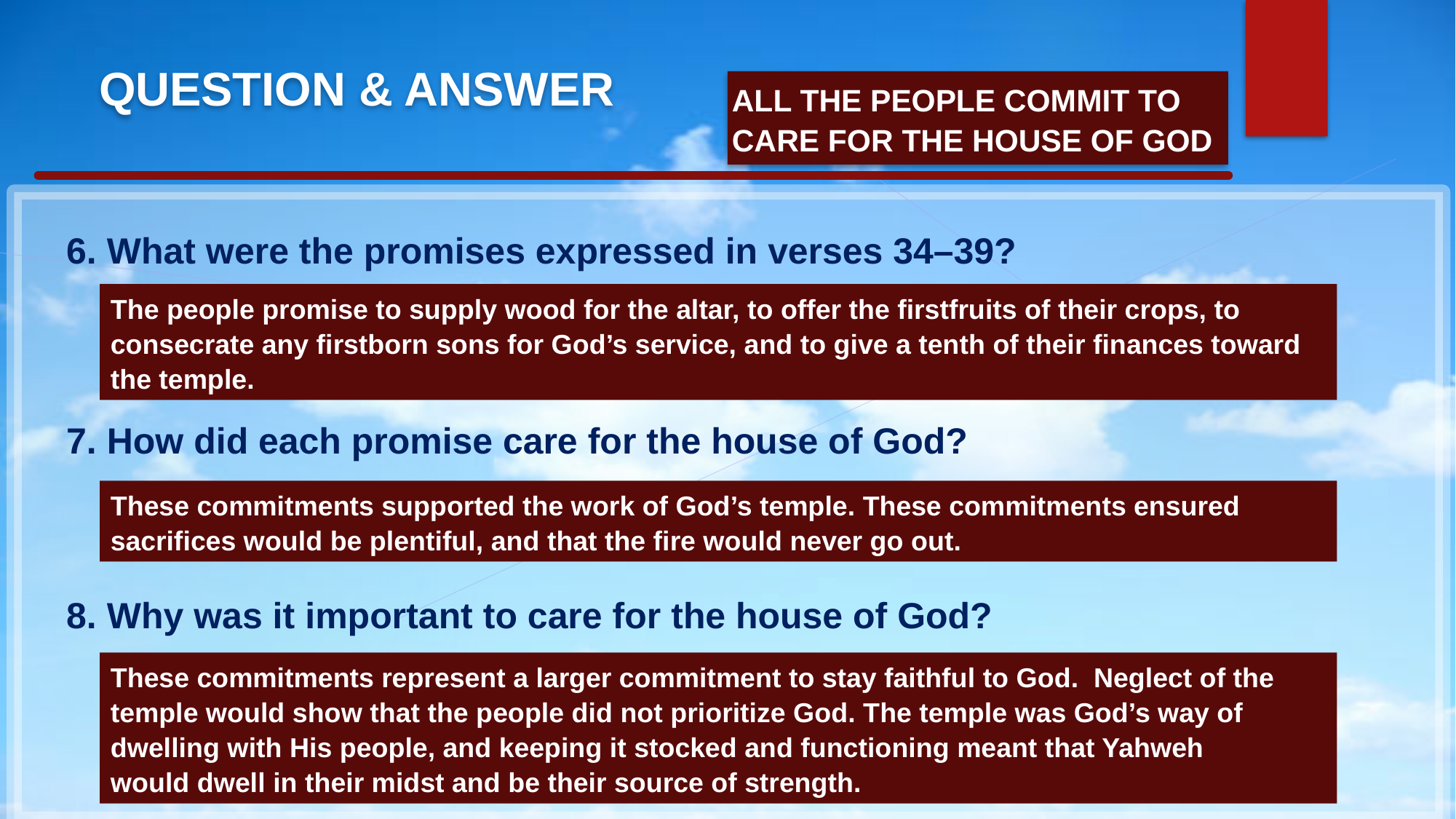

QUESTION & ANSWER
ALL THE PEOPLE COMMIT TO CARE FOR THE HOUSE OF GOD

6. What were the promises expressed in verses 34–39?

7. How did each promise care for the house of God?

8. Why was it important to care for the house of God?

The people promise to supply wood for the altar, to offer the firstfruits of their crops, to consecrate any firstborn sons for God’s service, and to give a tenth of their finances toward the temple.
These commitments supported the work of God’s temple. These commitments ensured sacrifices would be plentiful, and that the fire would never go out.
These commitments represent a larger commitment to stay faithful to God.  Neglect of the temple would show that the people did not prioritize God. The temple was God’s way of dwelling with His people, and keeping it stocked and functioning meant that Yahweh would dwell in their midst and be their source of strength.